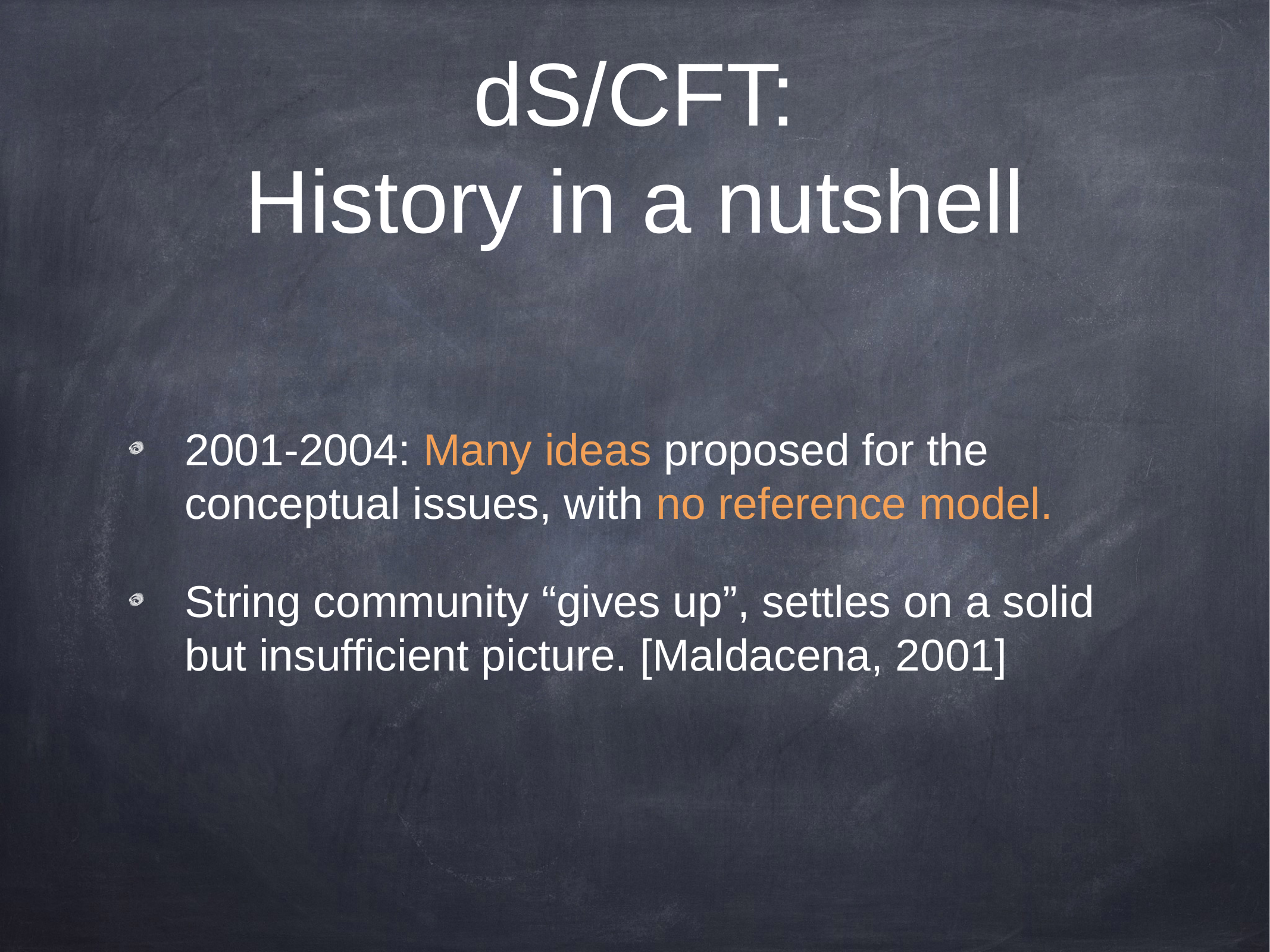

# dS/CFT:
History in a nutshell
2001-2004: Many ideas proposed for the conceptual issues, with no reference model.
String community “gives up”, settles on a solid but insufficient picture. [Maldacena, 2001]